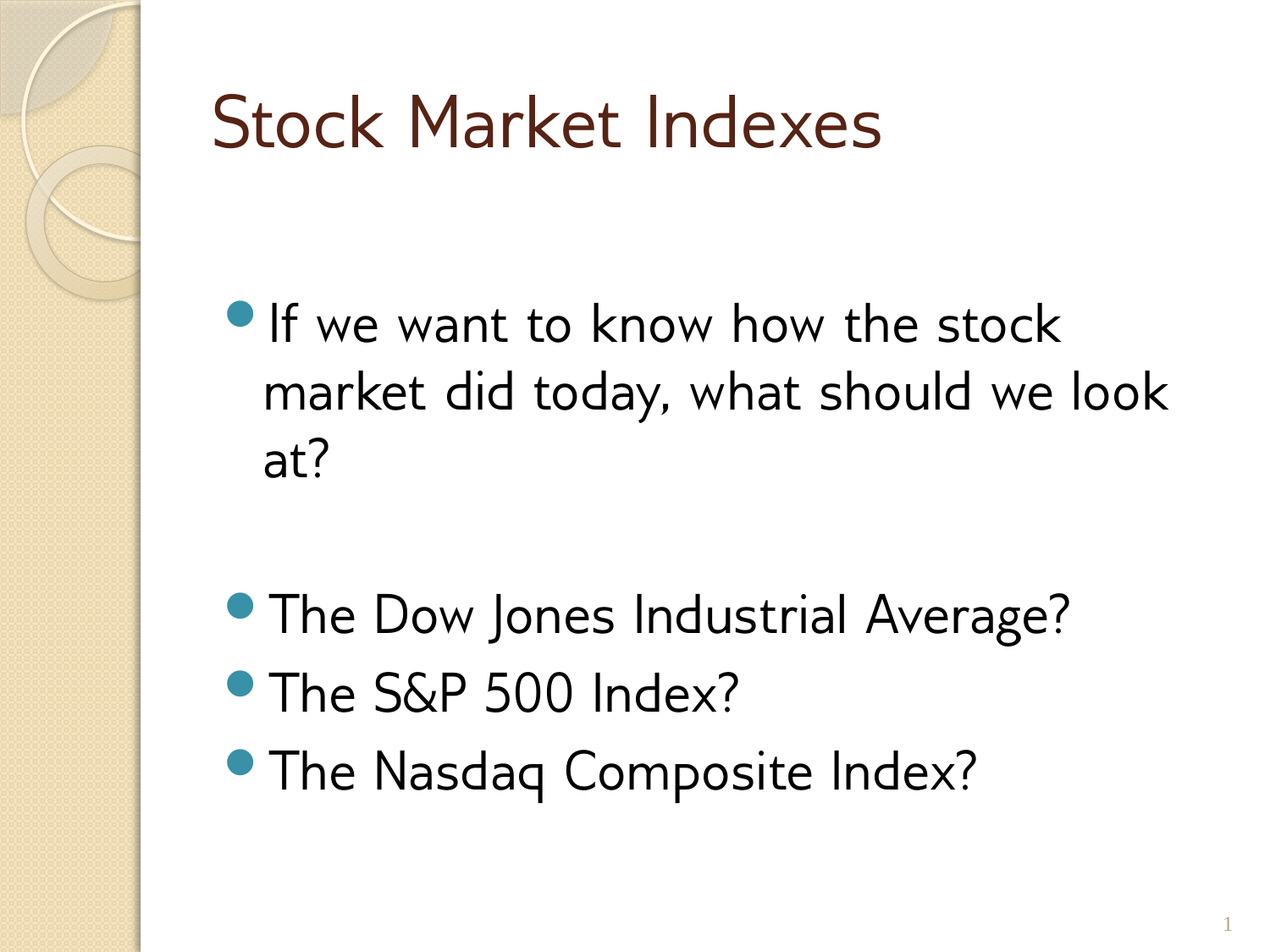

# Stock Market Indexes

If we want to know how the stock market did today, what should we look at?

The Dow Jones Industrial Average?
The S&P 500 Index?
The Nasdaq Composite Index?

1